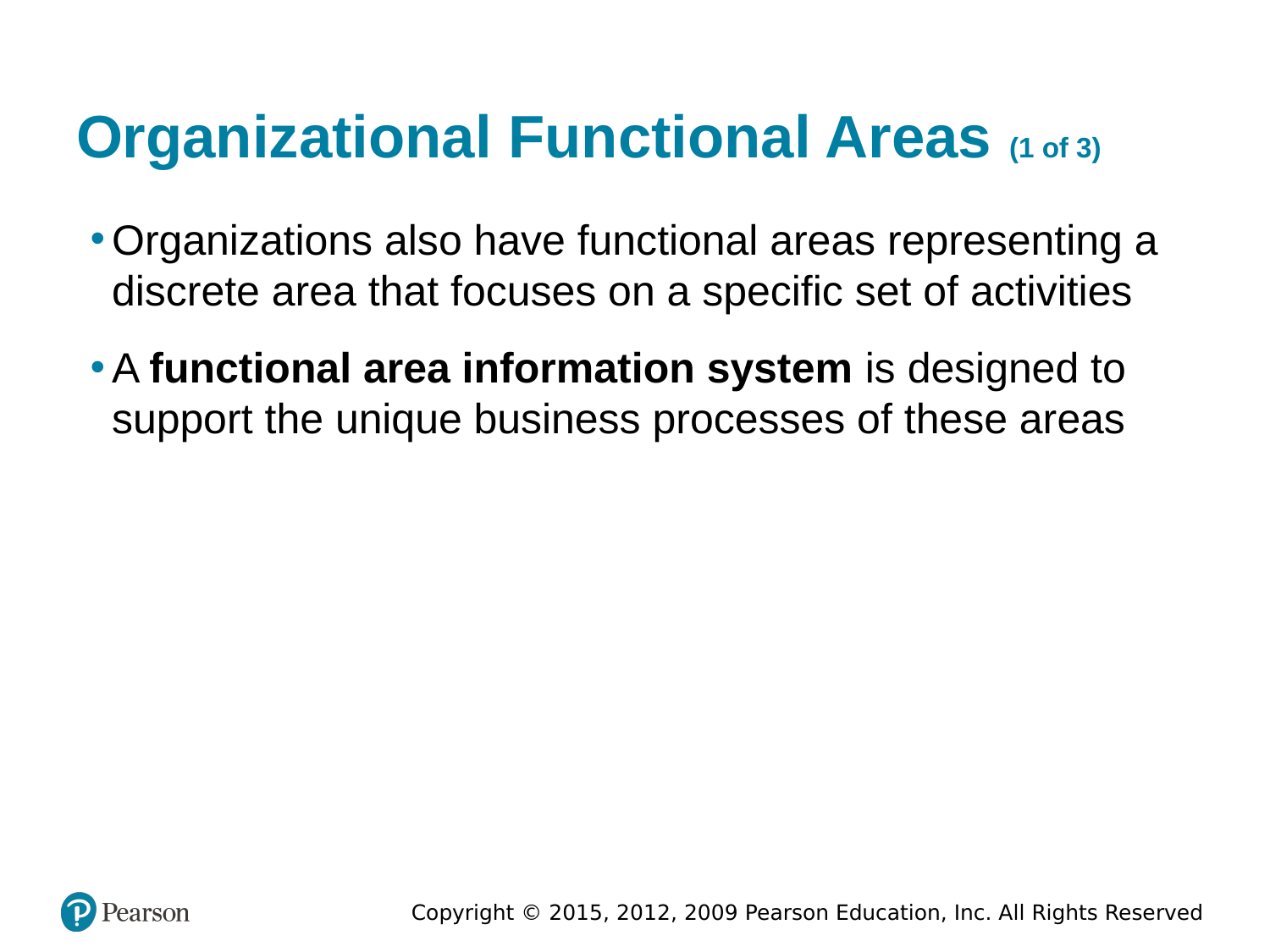

# Organizational Functional Areas (1 of 3)
Organizations also have functional areas representing a discrete area that focuses on a specific set of activities
A functional area information system is designed to support the unique business processes of these areas